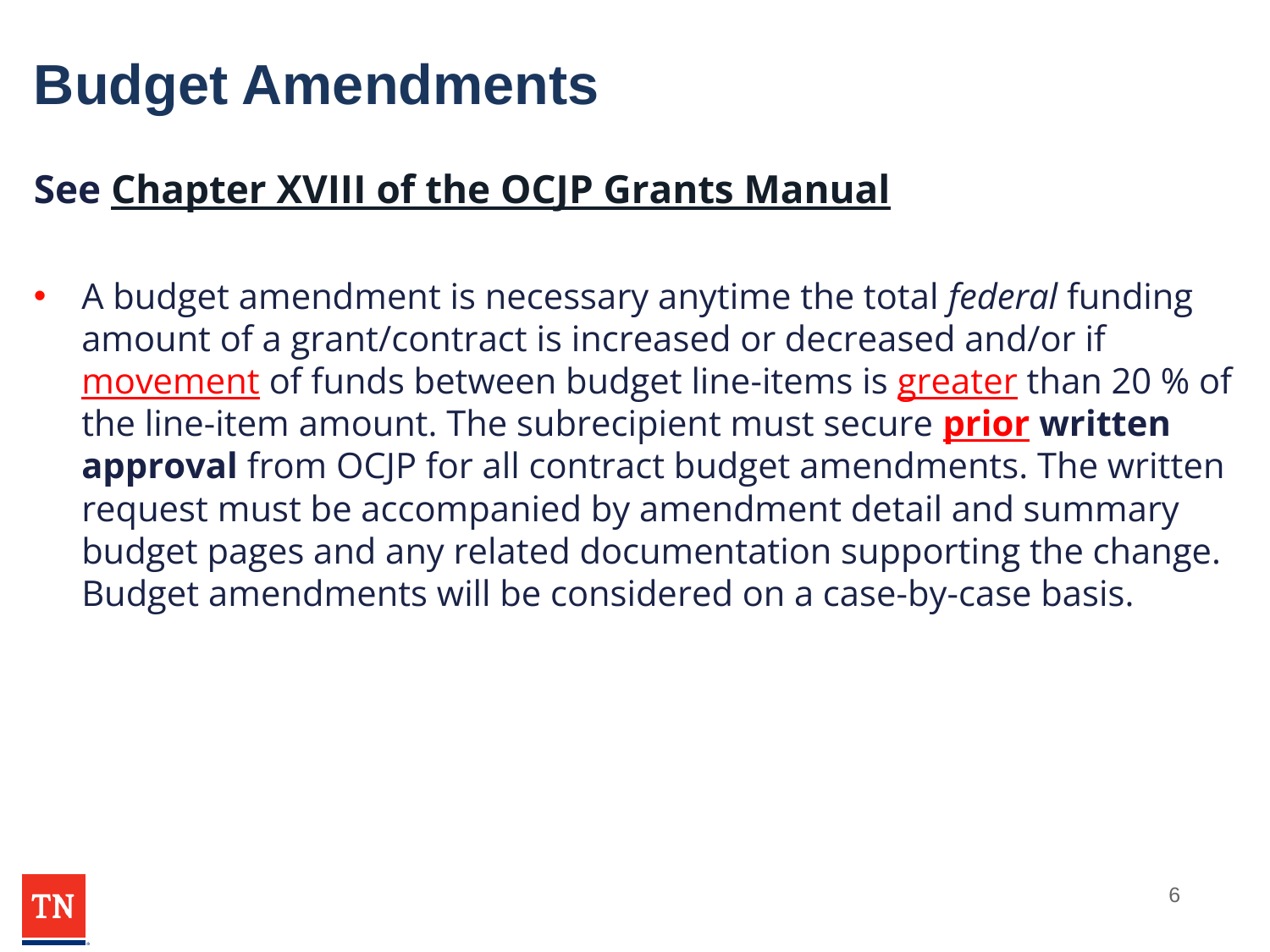

# Budget Amendments
See Chapter XVIII of the OCJP Grants Manual

A budget amendment is necessary anytime the total federal funding amount of a grant/contract is increased or decreased and/or if movement of funds between budget line-items is greater than 20 % of the line-item amount. The subrecipient must secure prior written approval from OCJP for all contract budget amendments. The written request must be accompanied by amendment detail and summary budget pages and any related documentation supporting the change. Budget amendments will be considered on a case-by-case basis.